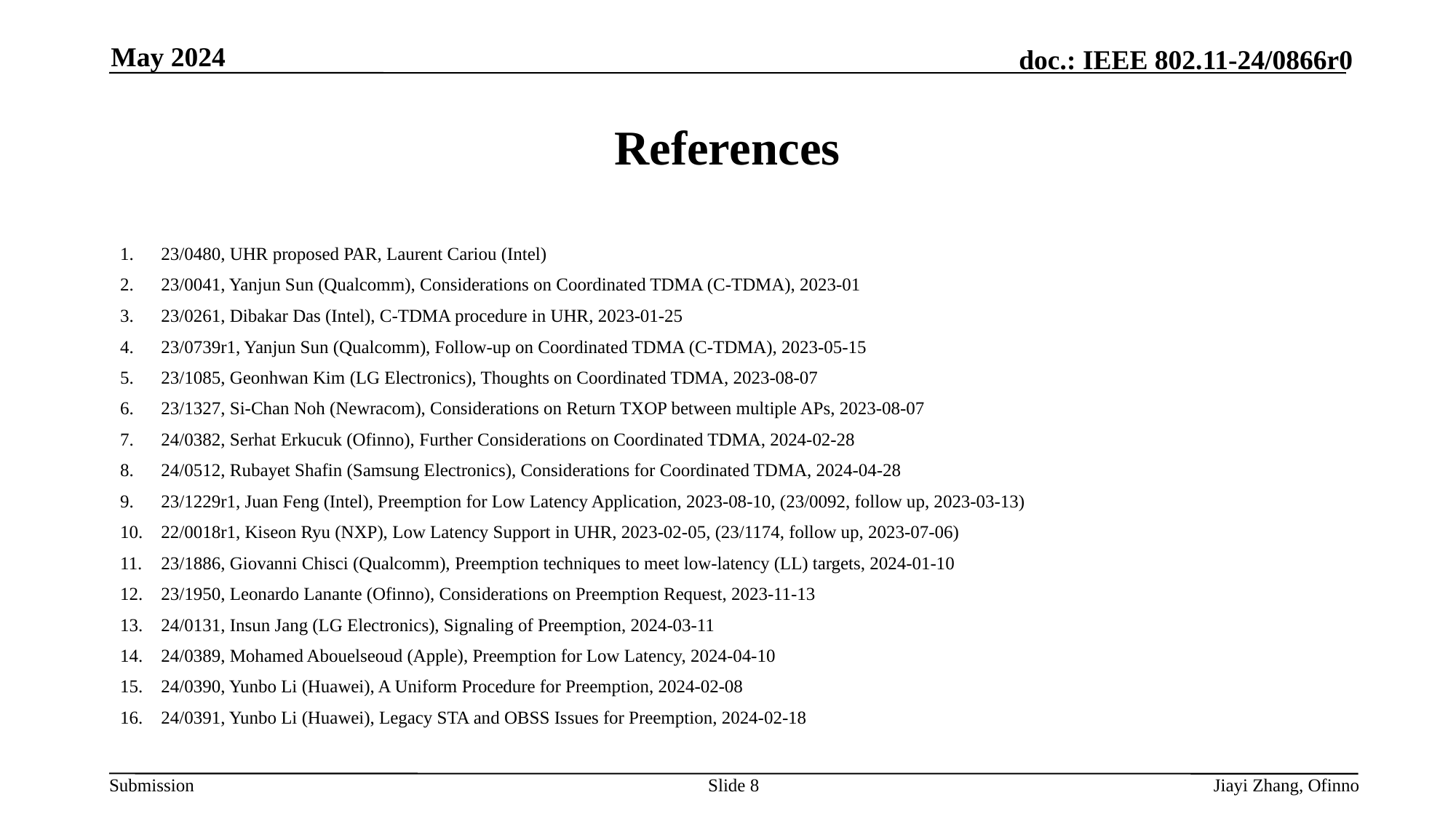

May 2024
# References
23/0480, UHR proposed PAR, Laurent Cariou (Intel)
23/0041, Yanjun Sun (Qualcomm), Considerations on Coordinated TDMA (C-TDMA), 2023-01
23/0261, Dibakar Das (Intel), C-TDMA procedure in UHR, 2023-01-25
23/0739r1, Yanjun Sun (Qualcomm), Follow-up on Coordinated TDMA (C-TDMA), 2023-05-15
23/1085, Geonhwan Kim (LG Electronics), Thoughts on Coordinated TDMA, 2023-08-07
23/1327, Si-Chan Noh (Newracom), Considerations on Return TXOP between multiple APs, 2023-08-07
24/0382, Serhat Erkucuk (Ofinno), Further Considerations on Coordinated TDMA, 2024-02-28
24/0512, Rubayet Shafin (Samsung Electronics), Considerations for Coordinated TDMA, 2024-04-28
23/1229r1, Juan Feng (Intel), Preemption for Low Latency Application, 2023-08-10, (23/0092, follow up, 2023-03-13)
22/0018r1, Kiseon Ryu (NXP), Low Latency Support in UHR, 2023-02-05, (23/1174, follow up, 2023-07-06)
23/1886, Giovanni Chisci (Qualcomm), Preemption techniques to meet low-latency (LL) targets, 2024-01-10
23/1950, Leonardo Lanante (Ofinno), Considerations on Preemption Request, 2023-11-13
24/0131, Insun Jang (LG Electronics), Signaling of Preemption, 2024-03-11
24/0389, Mohamed Abouelseoud (Apple), Preemption for Low Latency, 2024-04-10
24/0390, Yunbo Li (Huawei), A Uniform Procedure for Preemption, 2024-02-08
24/0391, Yunbo Li (Huawei), Legacy STA and OBSS Issues for Preemption, 2024-02-18

Slide 8
Jiayi Zhang, Ofinno